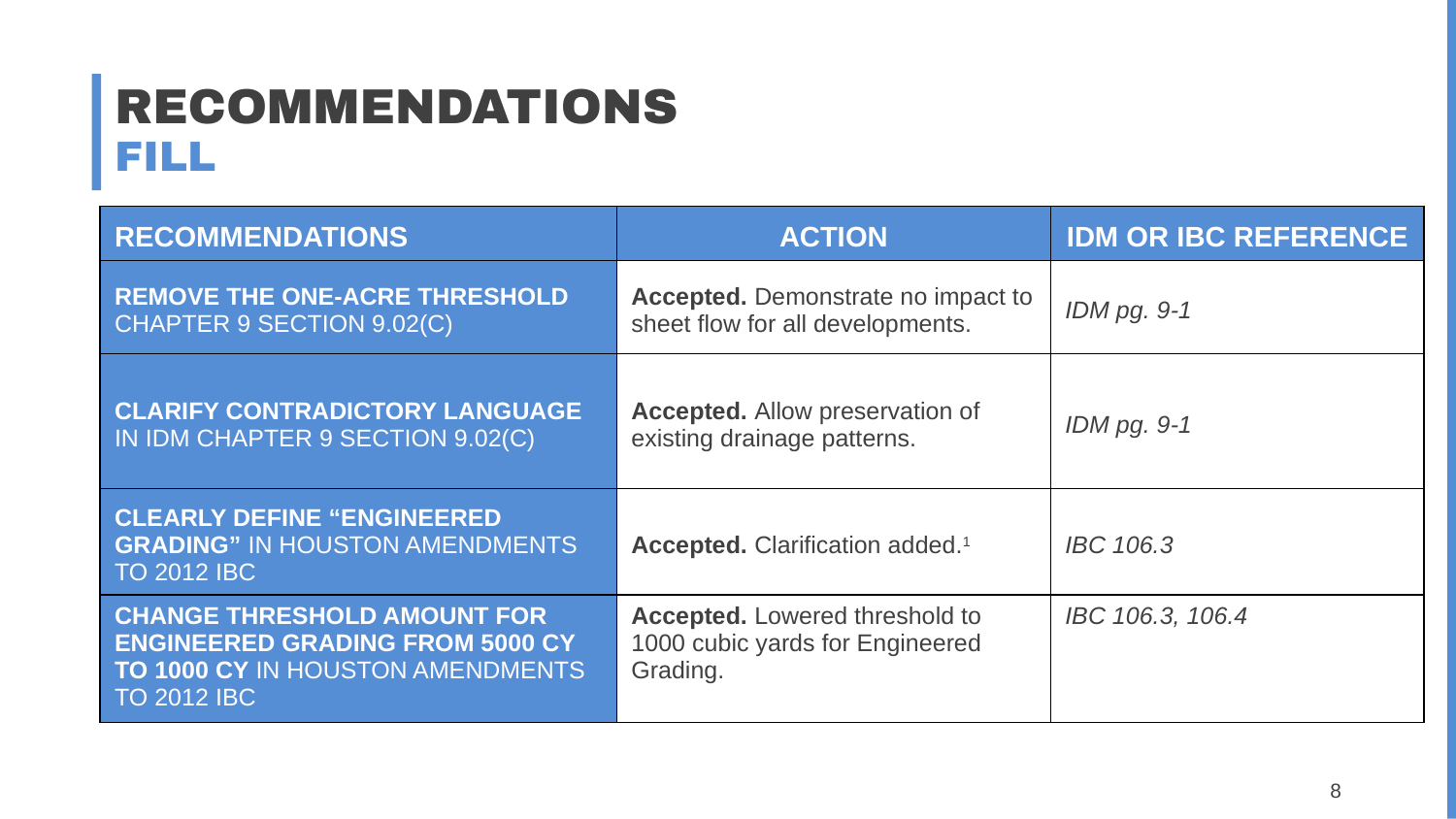

# RECOMMENDATIONS FILL
| RECOMMENDATIONS | ACTION | IDM OR IBC REFERENCE |
| --- | --- | --- |
| REMOVE THE ONE-ACRE THRESHOLD CHAPTER 9 SECTION 9.02(C) | Accepted. Demonstrate no impact to sheet flow for all developments. | IDM pg. 9-1 |
| CLARIFY CONTRADICTORY LANGUAGE IN IDM CHAPTER 9 SECTION 9.02(C) | Accepted. Allow preservation of existing drainage patterns. | IDM pg. 9-1 |
| CLEARLY DEFINE “ENGINEERED GRADING” IN HOUSTON AMENDMENTS TO 2012 IBC | Accepted. Clarification added.1 | IBC 106.3 |
| CHANGE THRESHOLD AMOUNT FOR ENGINEERED GRADING FROM 5000 CY TO 1000 CY IN HOUSTON AMENDMENTS TO 2012 IBC | Accepted. Lowered threshold to 1000 cubic yards for Engineered Grading. | IBC 106.3, 106.4 |
8